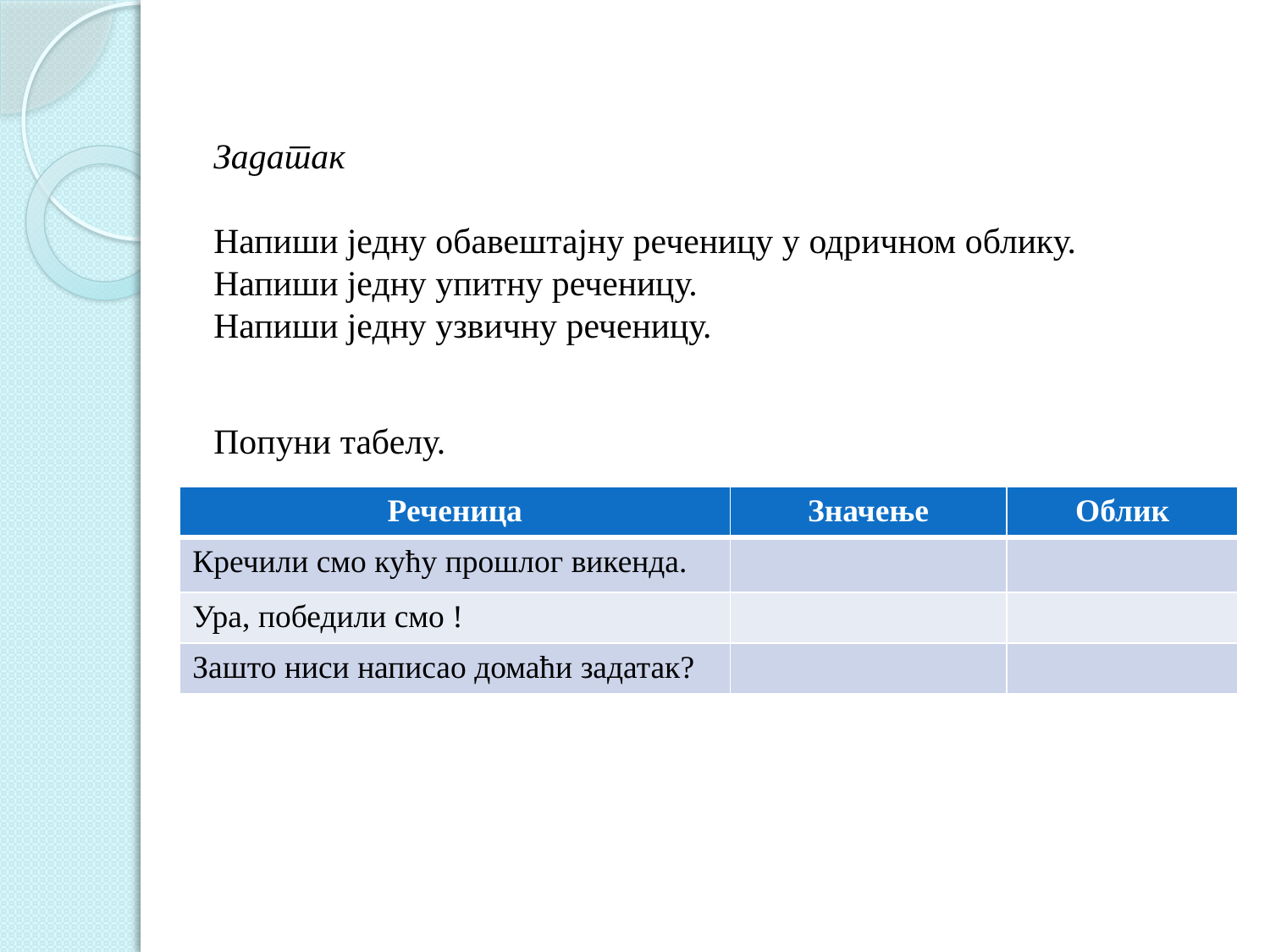

Задатак

Напиши једну обавештајну реченицу у одричном облику.
Напиши једну упитну реченицу.
Напиши једну узвичну реченицу.

Попуни табелу.
| Реченица | Значење | Облик |
| --- | --- | --- |
| Кречили смо кућу прошлог викенда. |  |  |
| Ура, победили смо ! |  |  |
| Зашто ниси написао домаћи задатак? |  |  |